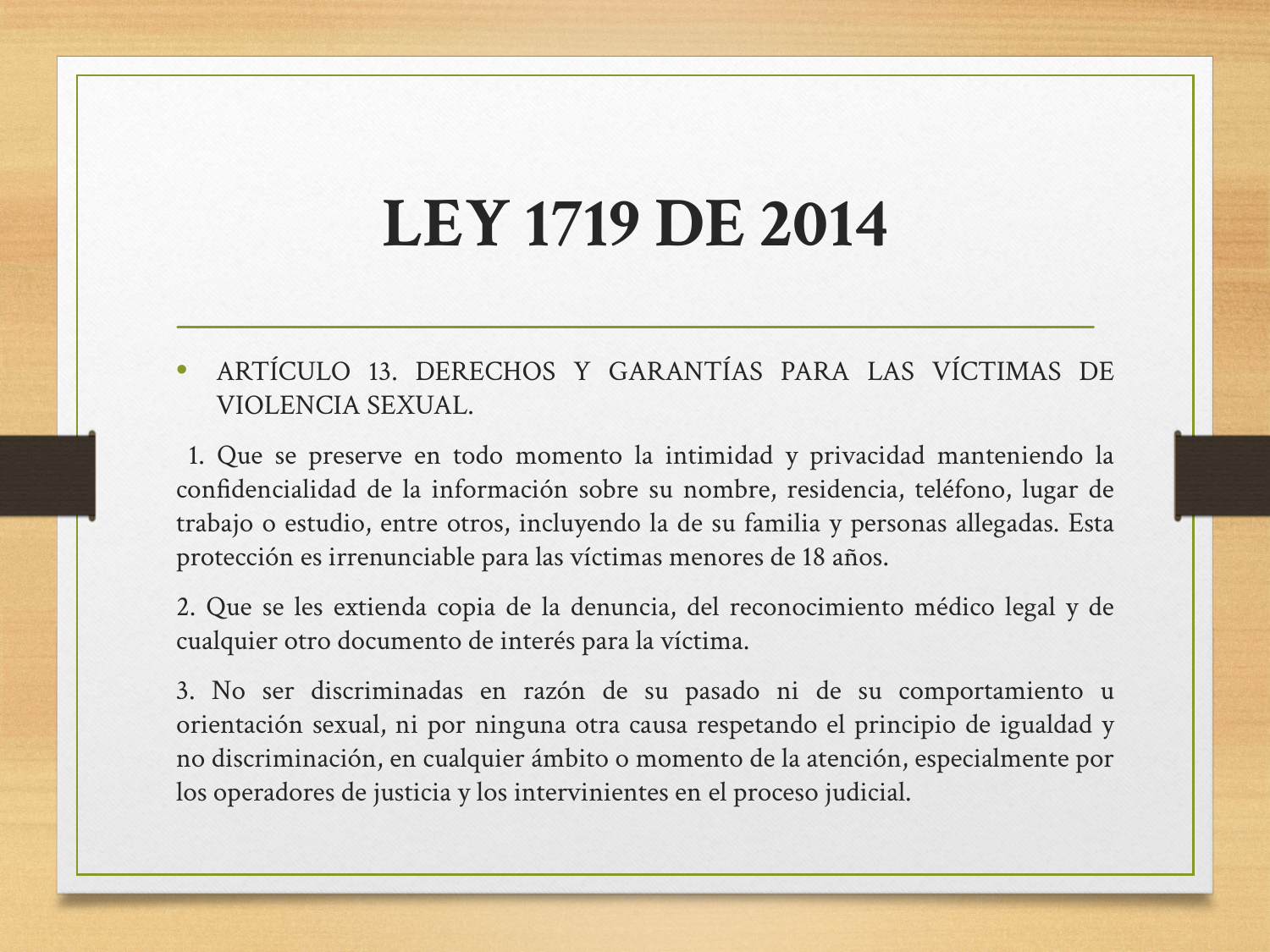

# LEY 1719 DE 2014
ARTÍCULO 13. DERECHOS Y GARANTÍAS PARA LAS VÍCTIMAS DE VIOLENCIA SEXUAL.
 1. Que se preserve en todo momento la intimidad y privacidad manteniendo la confidencialidad de la información sobre su nombre, residencia, teléfono, lugar de trabajo o estudio, entre otros, incluyendo la de su familia y personas allegadas. Esta protección es irrenunciable para las víctimas menores de 18 años.
2. Que se les extienda copia de la denuncia, del reconocimiento médico legal y de cualquier otro documento de interés para la víctima.
3. No ser discriminadas en razón de su pasado ni de su comportamiento u orientación sexual, ni por ninguna otra causa respetando el principio de igualdad y no discriminación, en cualquier ámbito o momento de la atención, especialmente por los operadores de justicia y los intervinientes en el proceso judicial.